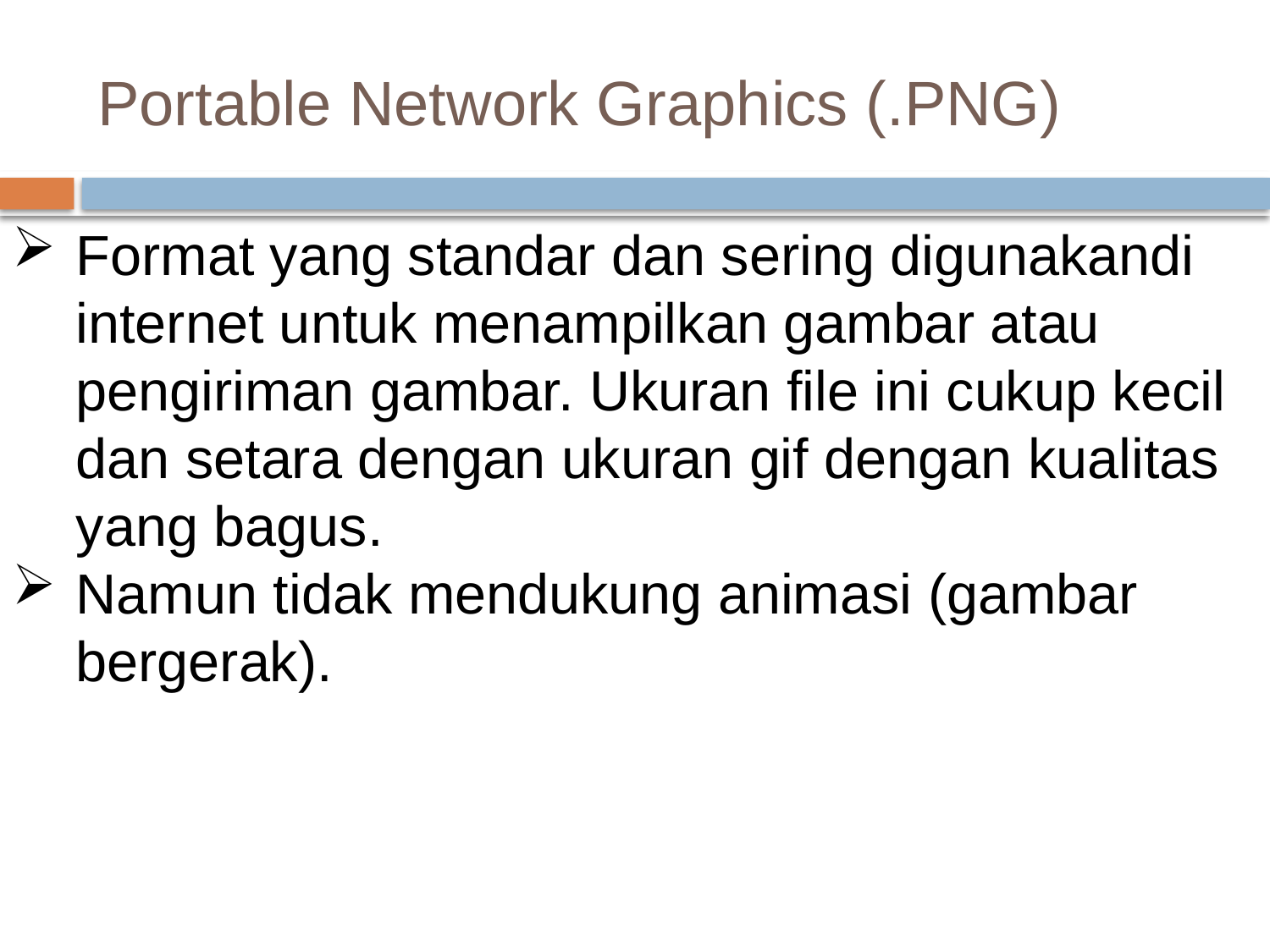

# Portable Network Graphics (.PNG)
Format yang standar dan sering digunakandi internet untuk menampilkan gambar atau pengiriman gambar. Ukuran file ini cukup kecil dan setara dengan ukuran gif dengan kualitas yang bagus.
Namun tidak mendukung animasi (gambar bergerak).